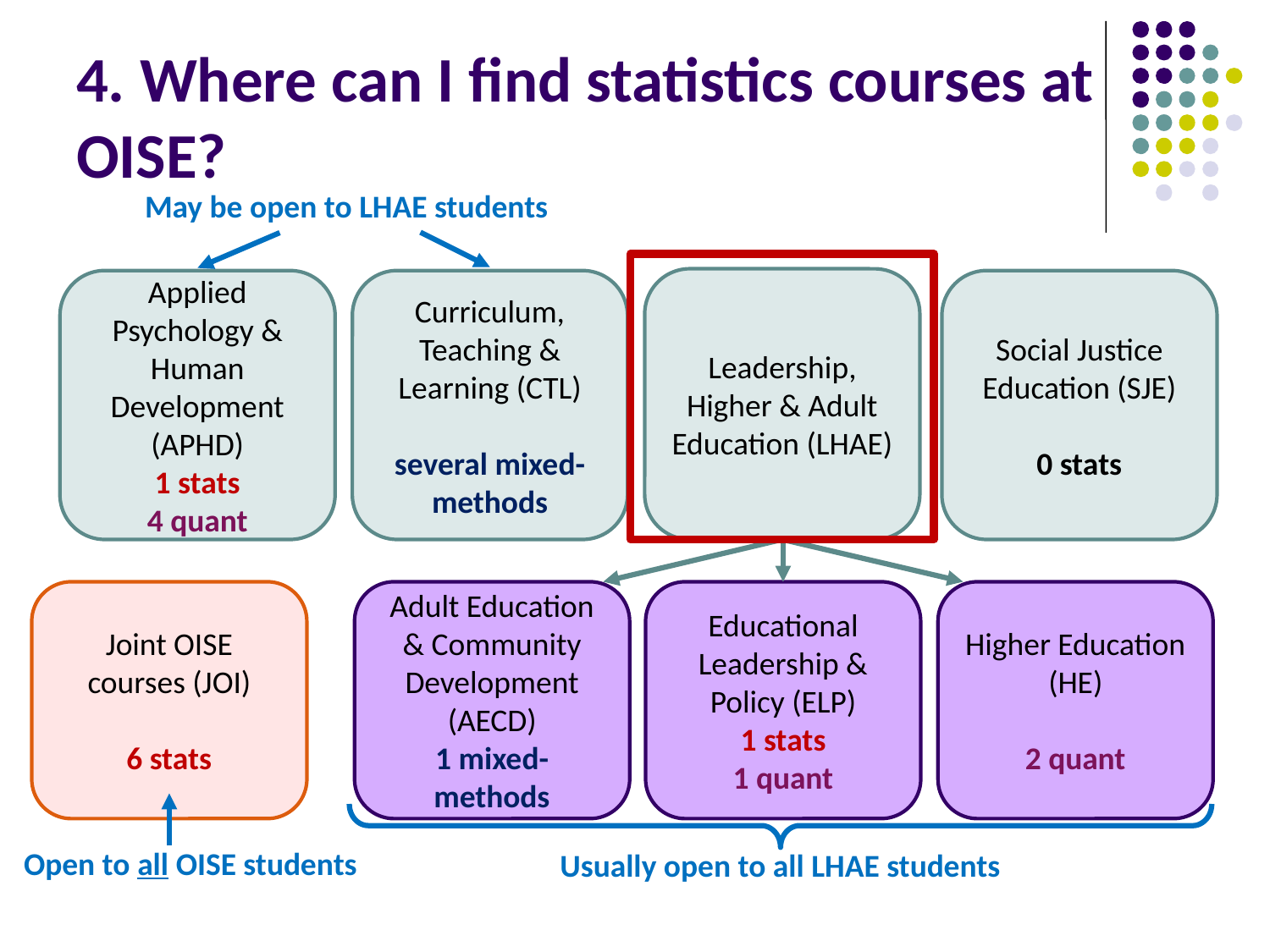

# 4. Where can I find statistics courses at OISE?
May be open to LHAE students

Leadership, Higher & Adult Education (LHAE)
Applied Psychology & Human Development (APHD)
1 stats
4 quant
Curriculum, Teaching & Learning (CTL)

several mixed- methods
Social Justice Education (SJE)

0 stats

Joint OISE courses (JOI)

6 stats
Adult Education & Community Development (AECD)
1 mixed-methods
Educational Leadership & Policy (ELP)
1 stats
1 quant
Higher Education (HE)

2 quant
Open to all OISE students
Usually open to all LHAE students